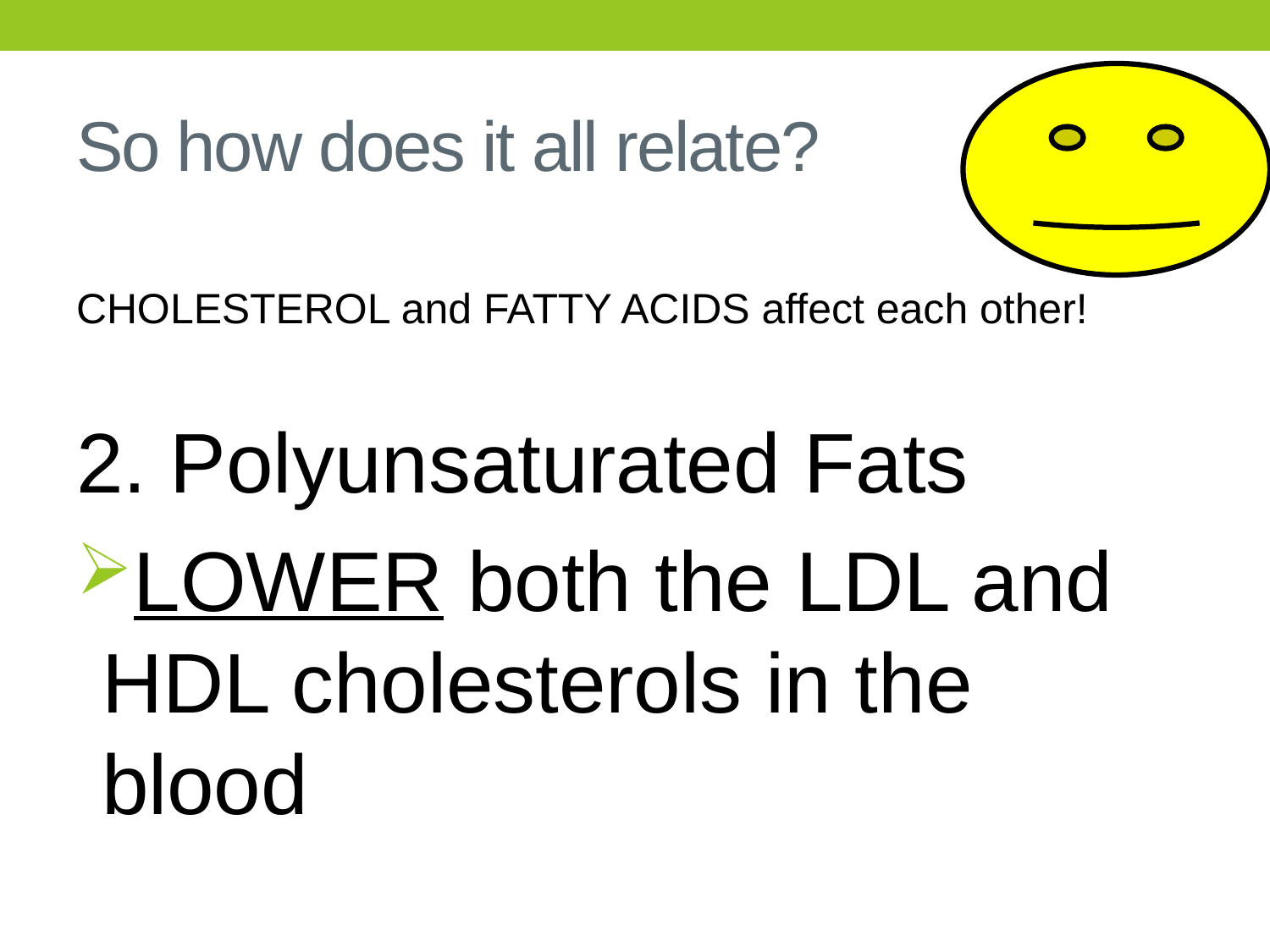

# So how does it all relate?
CHOLESTEROL and FATTY ACIDS affect each other!

2. Polyunsaturated Fats
LOWER both the LDL and HDL cholesterols in the blood